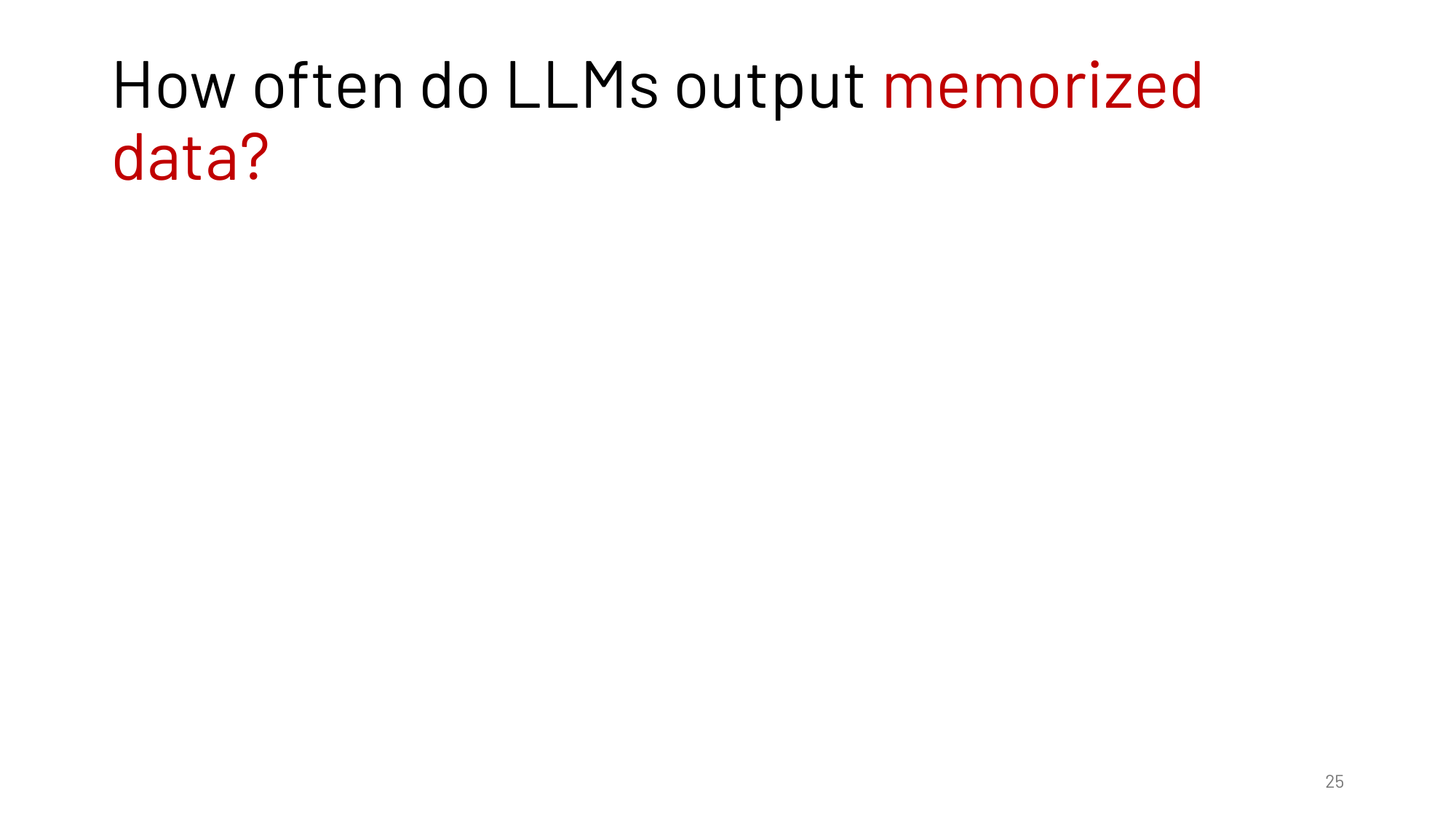

# How often do LLMs output memorized data?
25